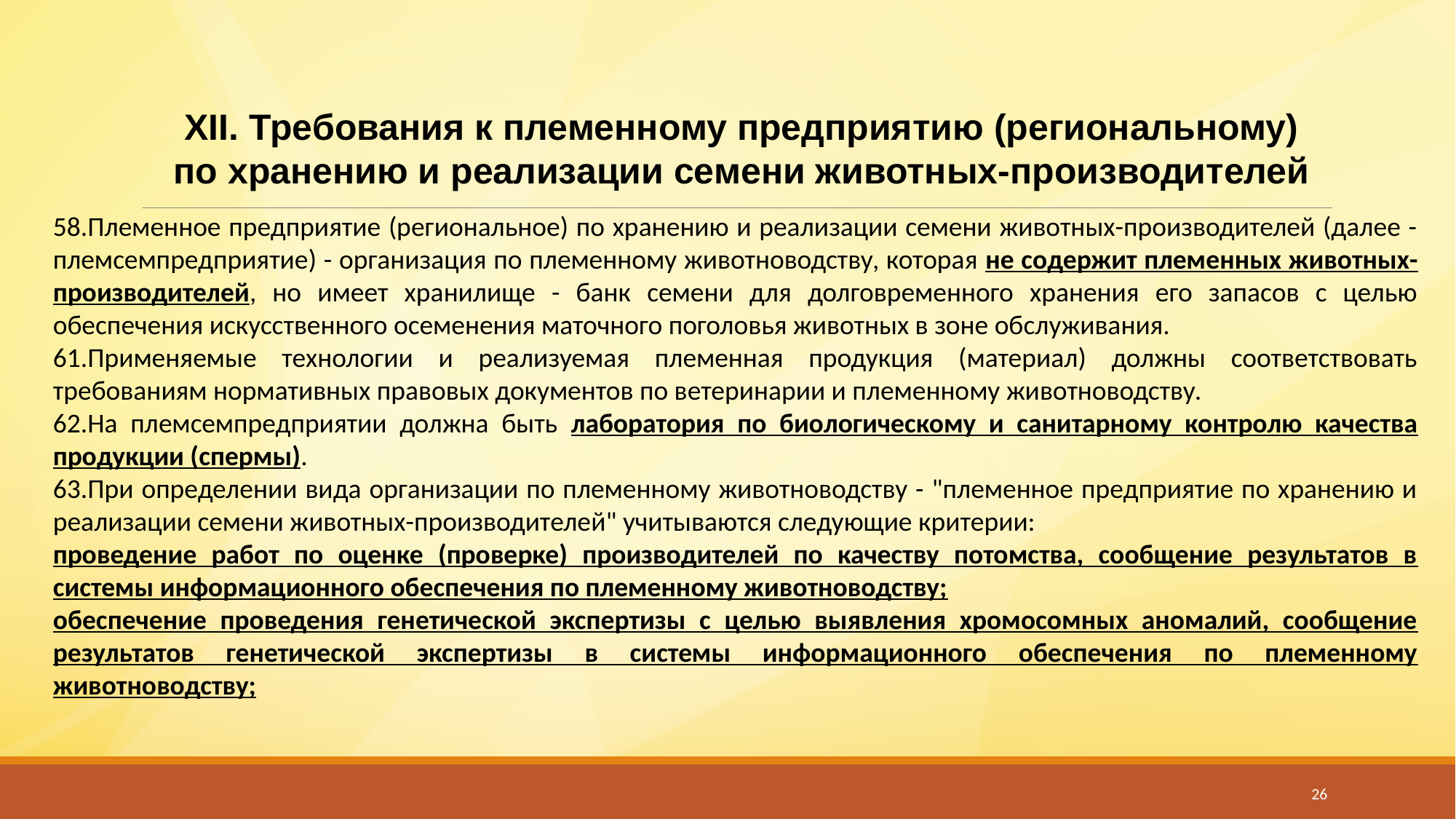

XII. Требования к племенному предприятию (региональному) по хранению и реализации семени животных-производителей
58.Племенное предприятие (региональное) по хранению и реализации семени животных-производителей (далее - племсемпредприятие) - организация по племенному животноводству, которая не содержит племенных животных-производителей, но имеет хранилище - банк семени для долговременного хранения его запасов с целью обеспечения искусственного осеменения маточного поголовья животных в зоне обслуживания.
61.Применяемые технологии и реализуемая племенная продукция (материал) должны соответствовать требованиям нормативных правовых документов по ветеринарии и племенному животноводству.
62.На племсемпредприятии должна быть лаборатория по биологическому и санитарному контролю качества продукции (спермы).
63.При определении вида организации по племенному животноводству - "племенное предприятие по хранению и реализации семени животных-производителей" учитываются следующие критерии:
проведение работ по оценке (проверке) производителей по качеству потомства, сообщение результатов в системы информационного обеспечения по племенному животноводству;
обеспечение проведения генетической экспертизы с целью выявления хромосомных аномалий, сообщение результатов генетической экспертизы в системы информационного обеспечения по племенному животноводству;
26